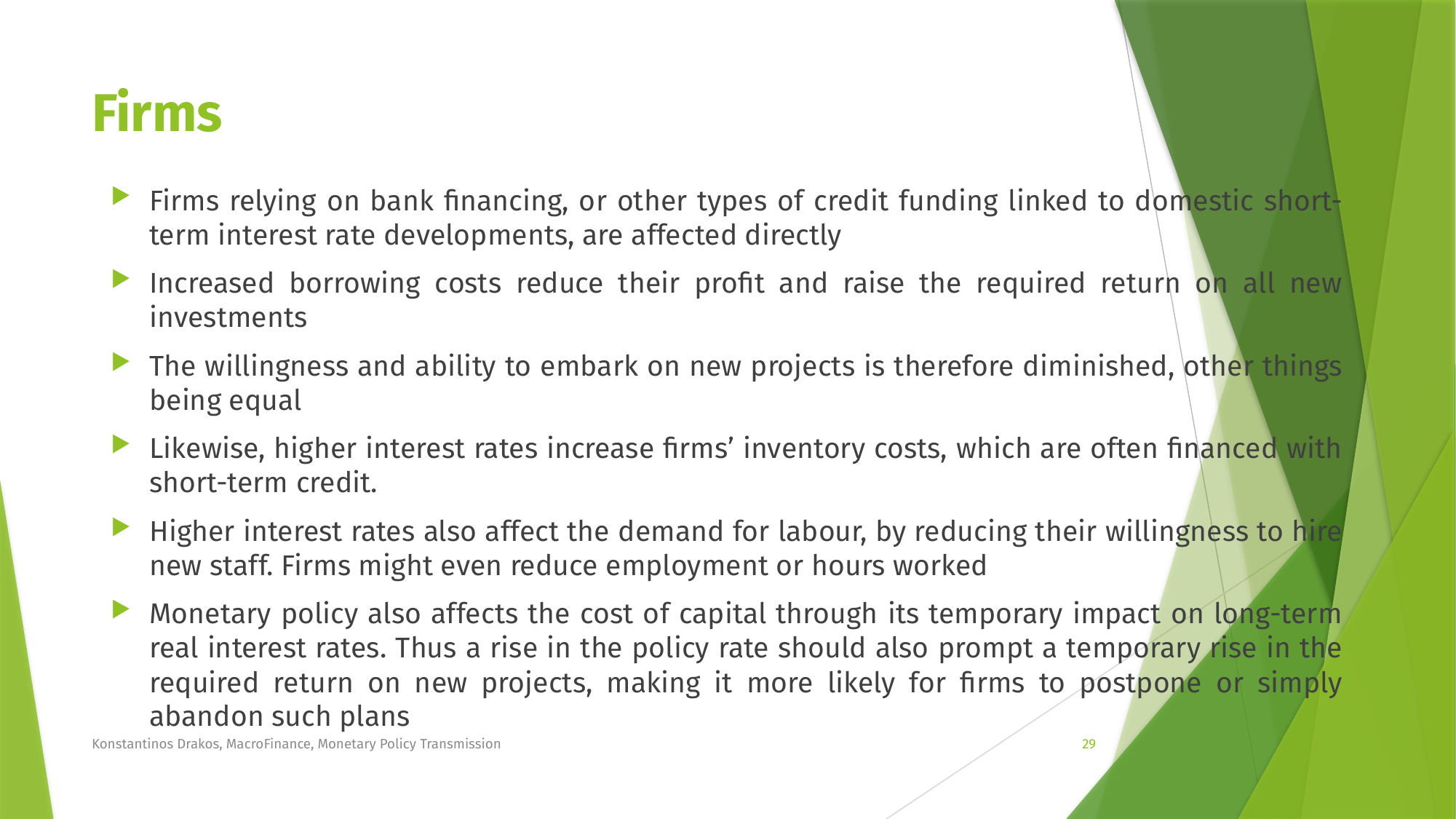

# Firms
Firms relying on bank financing, or other types of credit funding linked to domestic short-term interest rate developments, are affected directly
Increased borrowing costs reduce their profit and raise the required return on all new investments
The willingness and ability to embark on new projects is therefore diminished, other things being equal
Likewise, higher interest rates increase firms’ inventory costs, which are often financed with short-term credit.
Higher interest rates also affect the demand for labour, by reducing their willingness to hire new staff. Firms might even reduce employment or hours worked
Monetary policy also affects the cost of capital through its temporary impact on long-term real interest rates. Thus a rise in the policy rate should also prompt a temporary rise in the required return on new projects, making it more likely for firms to postpone or simply abandon such plans

Konstantinos Drakos, MacroFinance, Monetary Policy Transmission
29